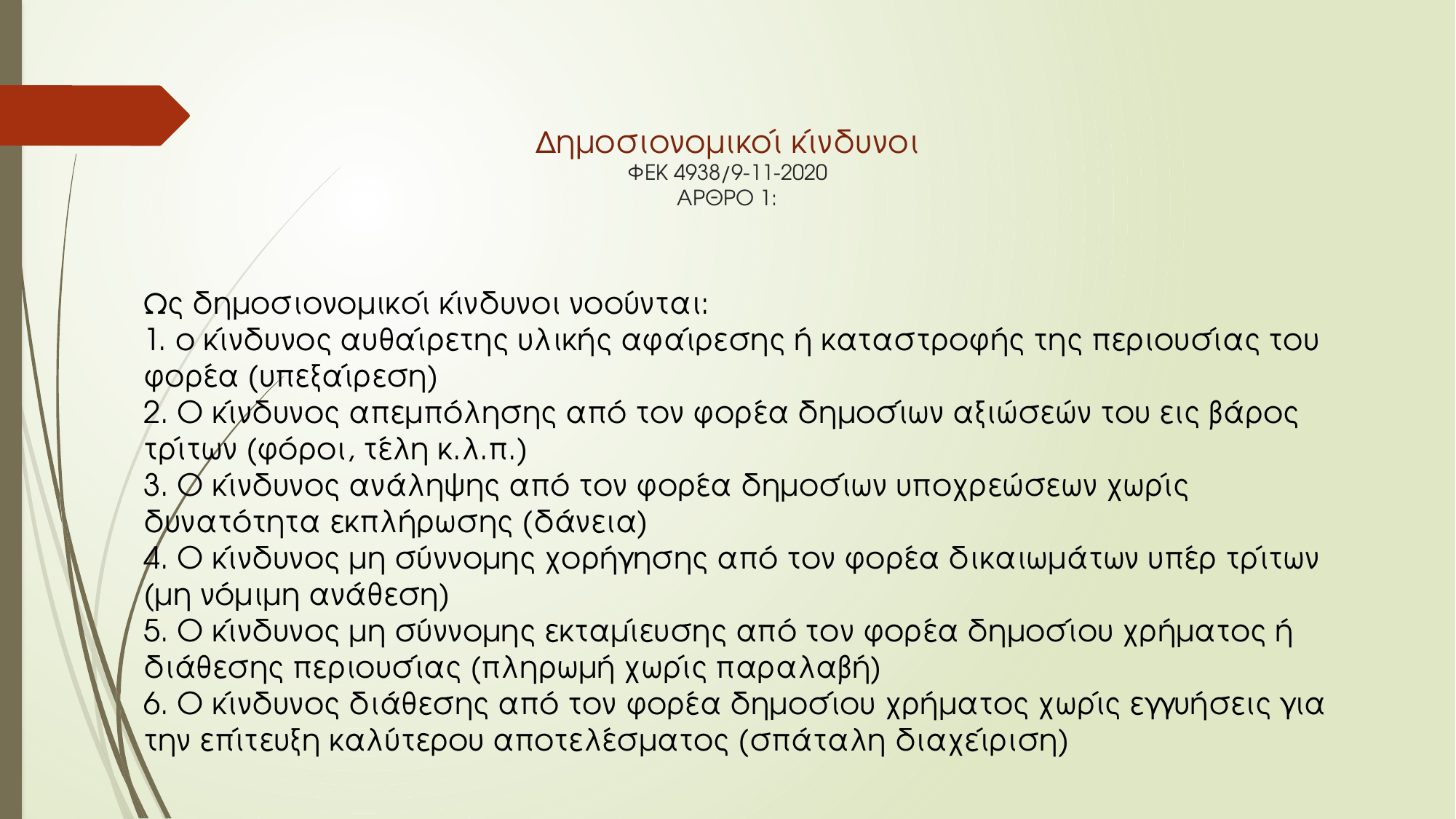

# Δημοσιονομικοί κίνδυνοι ΦΕΚ 4938/9-11-2020 ΑΡΘΡΟ 1:
Ως δημοσιονομικοί κίνδυνοι νοούνται:
1. ο κίνδυνος αυθαίρετης υλικής αφαίρεσης ή καταστροφής της περιουσίας του φορέα (υπεξαίρεση)
2. Ο κίνδυνος απεμπόλησης από τον φορέα δημοσίων αξιώσεών του εις βάρος τρίτων (φόροι, τέλη κ.λ.π.)
3. Ο κίνδυνος ανάληψης από τον φορέα δημοσίων υποχρεώσεων χωρίς δυνατότητα εκπλήρωσης (δάνεια)
4. Ο κίνδυνος μη σύννομης χορήγησης από τον φορέα δικαιωμάτων υπέρ τρίτων (μη νόμιμη ανάθεση)
5. Ο κίνδυνος μη σύννομης εκταμίευσης από τον φορέα δημοσίου χρήματος ή διάθεσης περιουσίας (πληρωμή χωρίς παραλαβή)
6. Ο κίνδυνος διάθεσης από τον φορέα δημοσίου χρήματος χωρίς εγγυήσεις για την επίτευξη καλύτερου αποτελέσματος (σπάταλη διαχείριση)